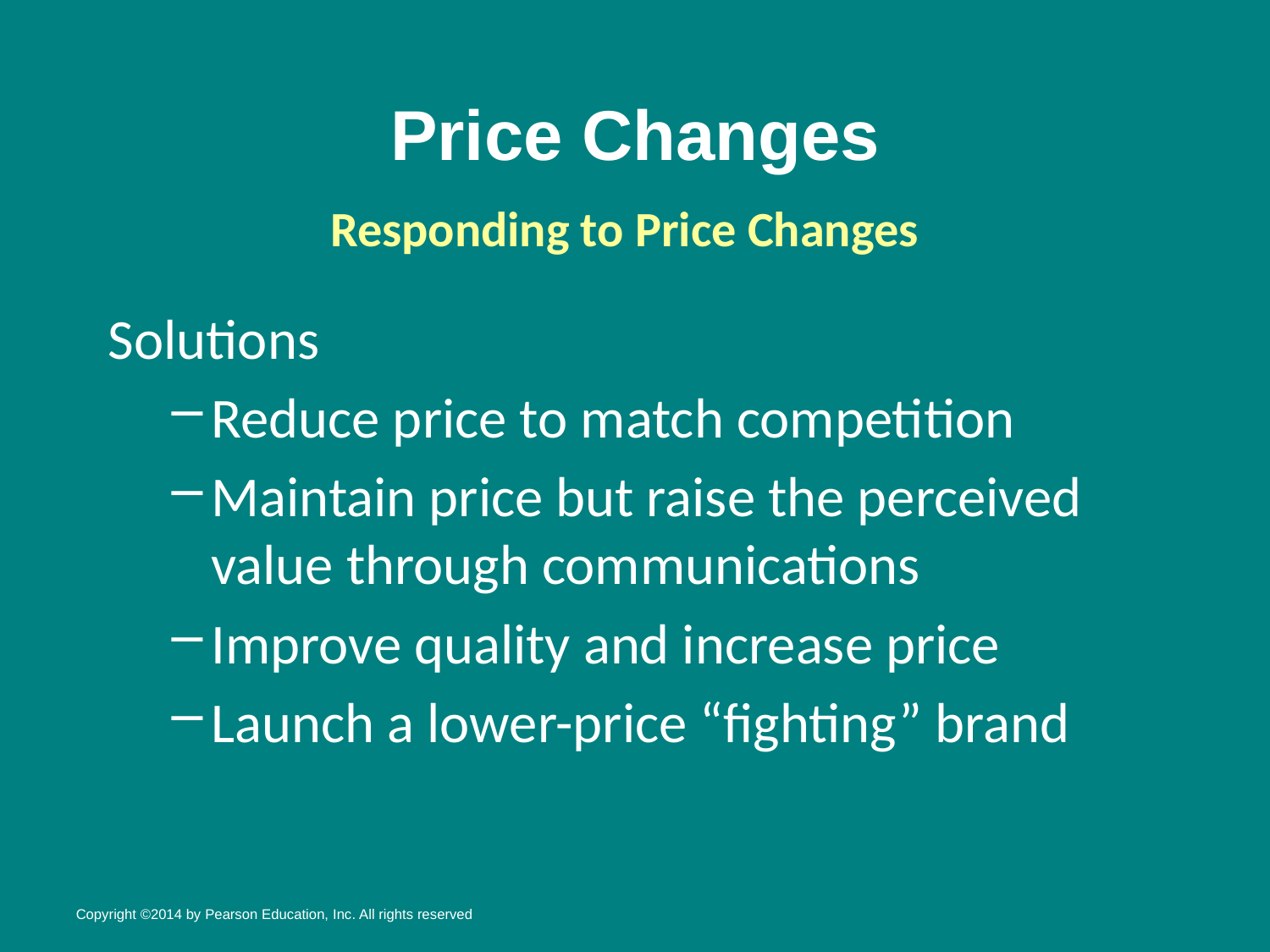

# Price Changes
Responding to Price Changes

Solutions
Reduce price to match competition
Maintain price but raise the perceived value through communications
Improve quality and increase price
Launch a lower-price “fighting” brand

Copyright ©2014 by Pearson Education, Inc. All rights reserved